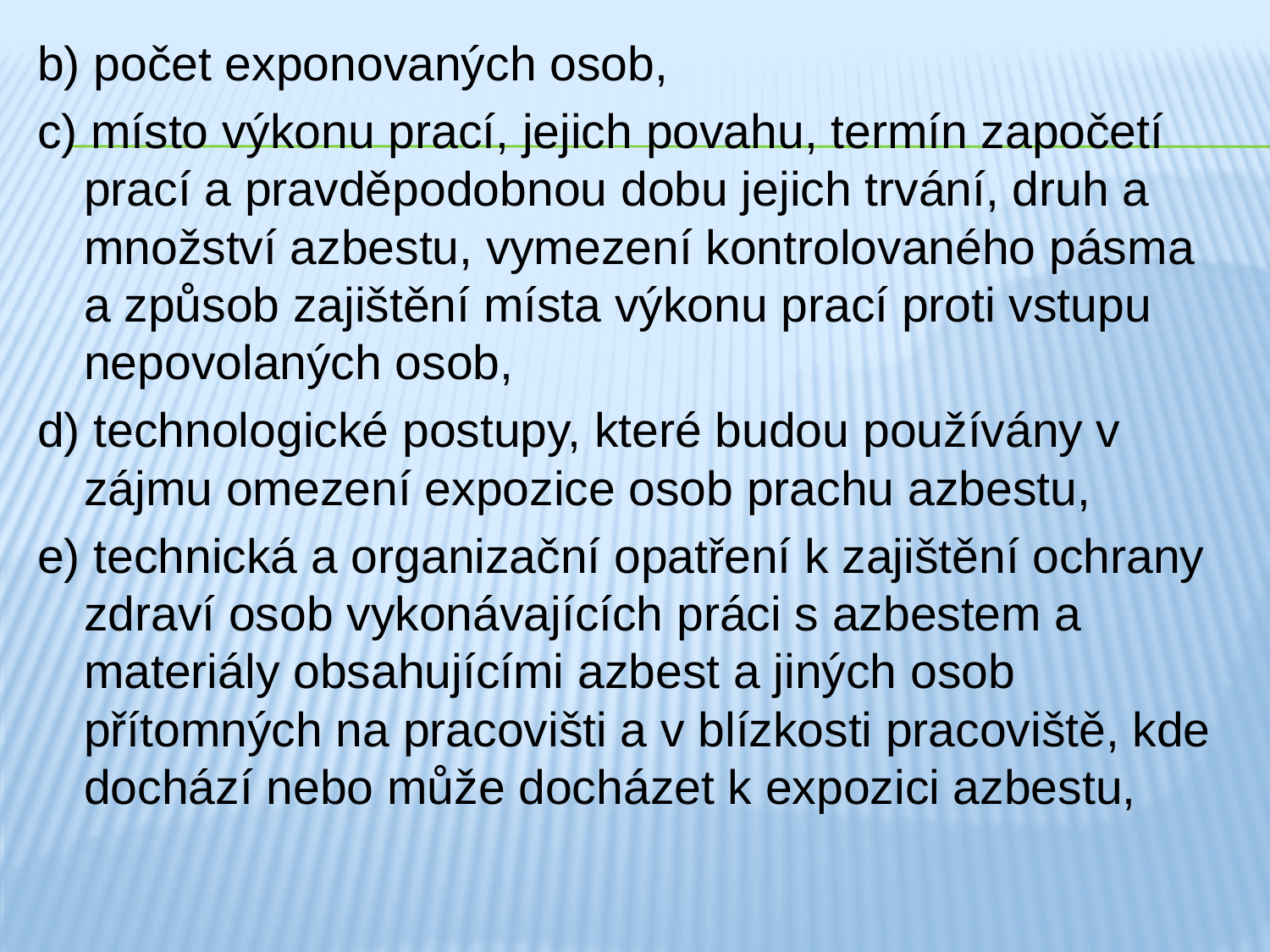

b) počet exponovaných osob,
c) místo výkonu prací, jejich povahu, termín započetí prací a pravděpodobnou dobu jejich trvání, druh a množství azbestu, vymezení kontrolovaného pásma a způsob zajištění místa výkonu prací proti vstupu nepovolaných osob,
d) technologické postupy, které budou používány v zájmu omezení expozice osob prachu azbestu,
e) technická a organizační opatření k zajištění ochrany zdraví osob vykonávajících práci s azbestem a materiály obsahujícími azbest a jiných osob přítomných na pracovišti a v blízkosti pracoviště, kde dochází nebo může docházet k expozici azbestu,